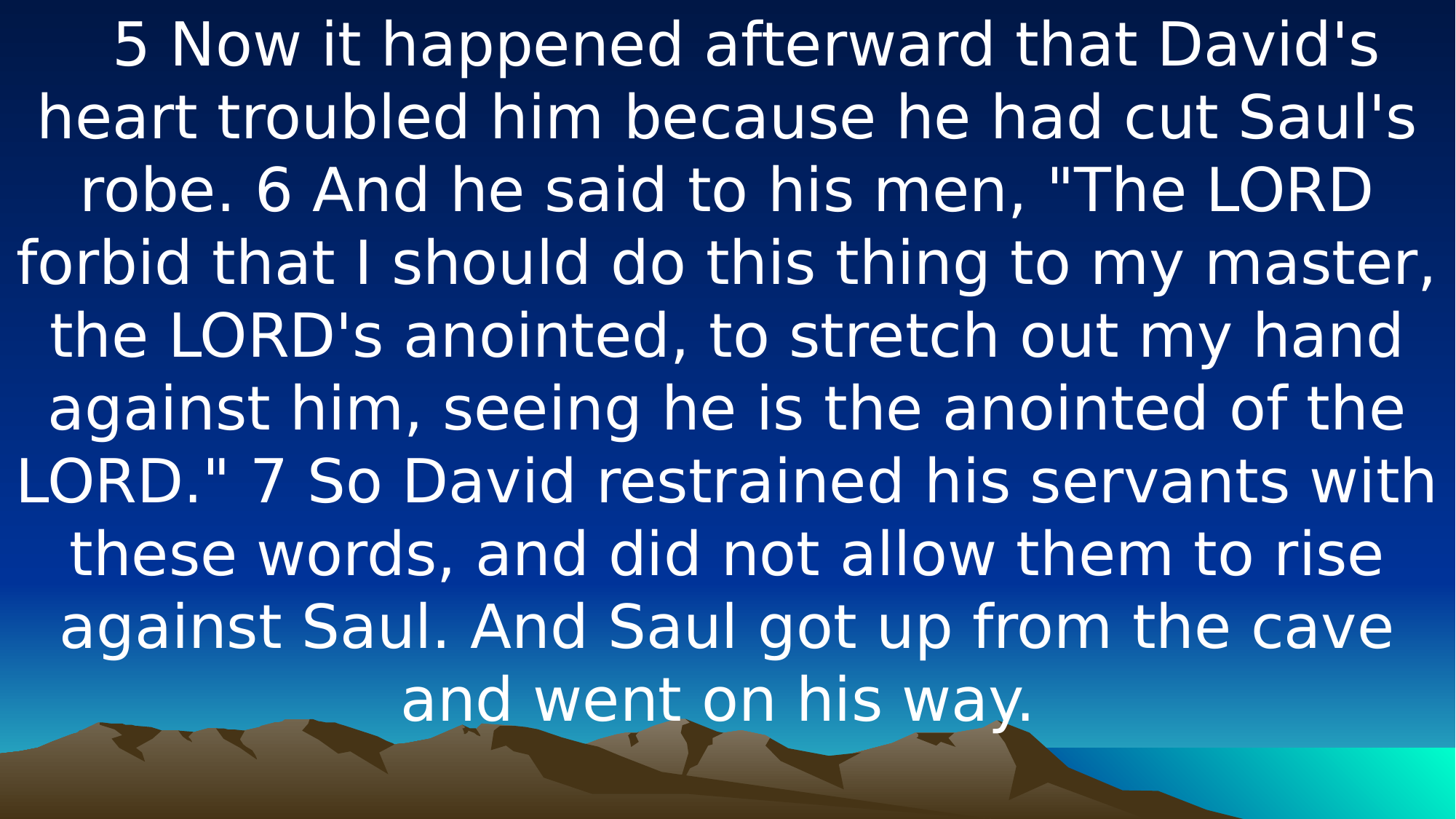

5 Now it happened afterward that David's heart troubled him because he had cut Saul's robe. 6 And he said to his men, "The LORD forbid that I should do this thing to my master, the LORD's anointed, to stretch out my hand against him, seeing he is the anointed of the LORD." 7 So David restrained his servants with these words, and did not allow them to rise against Saul. And Saul got up from the cave and went on his way.